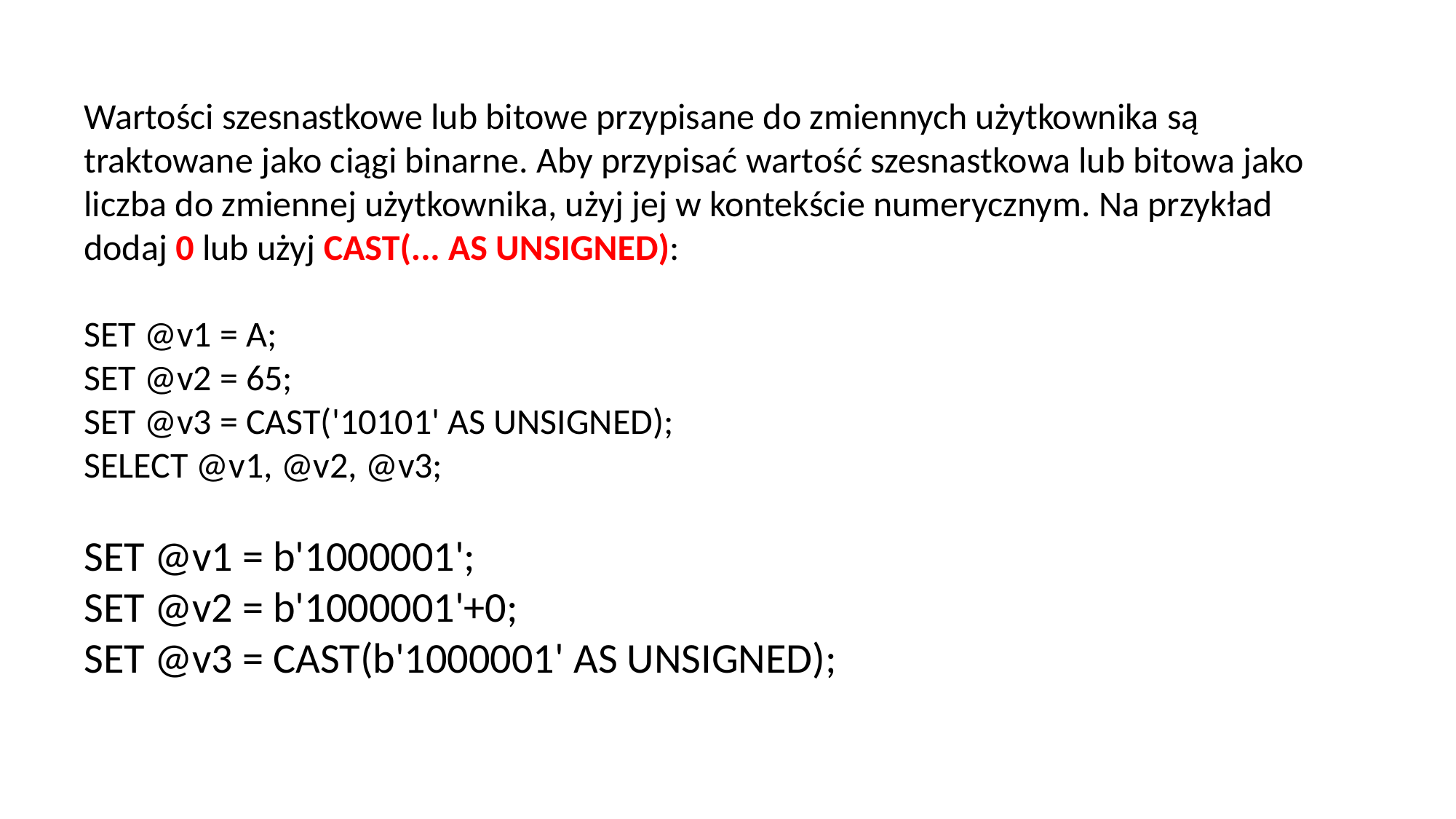

Wartości szesnastkowe lub bitowe przypisane do zmiennych użytkownika są traktowane jako ciągi binarne. Aby przypisać wartość szesnastkowa lub bitowa jako liczba do zmiennej użytkownika, użyj jej w kontekście numerycznym. Na przykład dodaj 0 lub użyj CAST(... AS UNSIGNED):
SET @v1 = A;
SET @v2 = 65;
SET @v3 = CAST('10101' AS UNSIGNED);
SELECT @v1, @v2, @v3;
SET @v1 = b'1000001';
SET @v2 = b'1000001'+0;
SET @v3 = CAST(b'1000001' AS UNSIGNED);